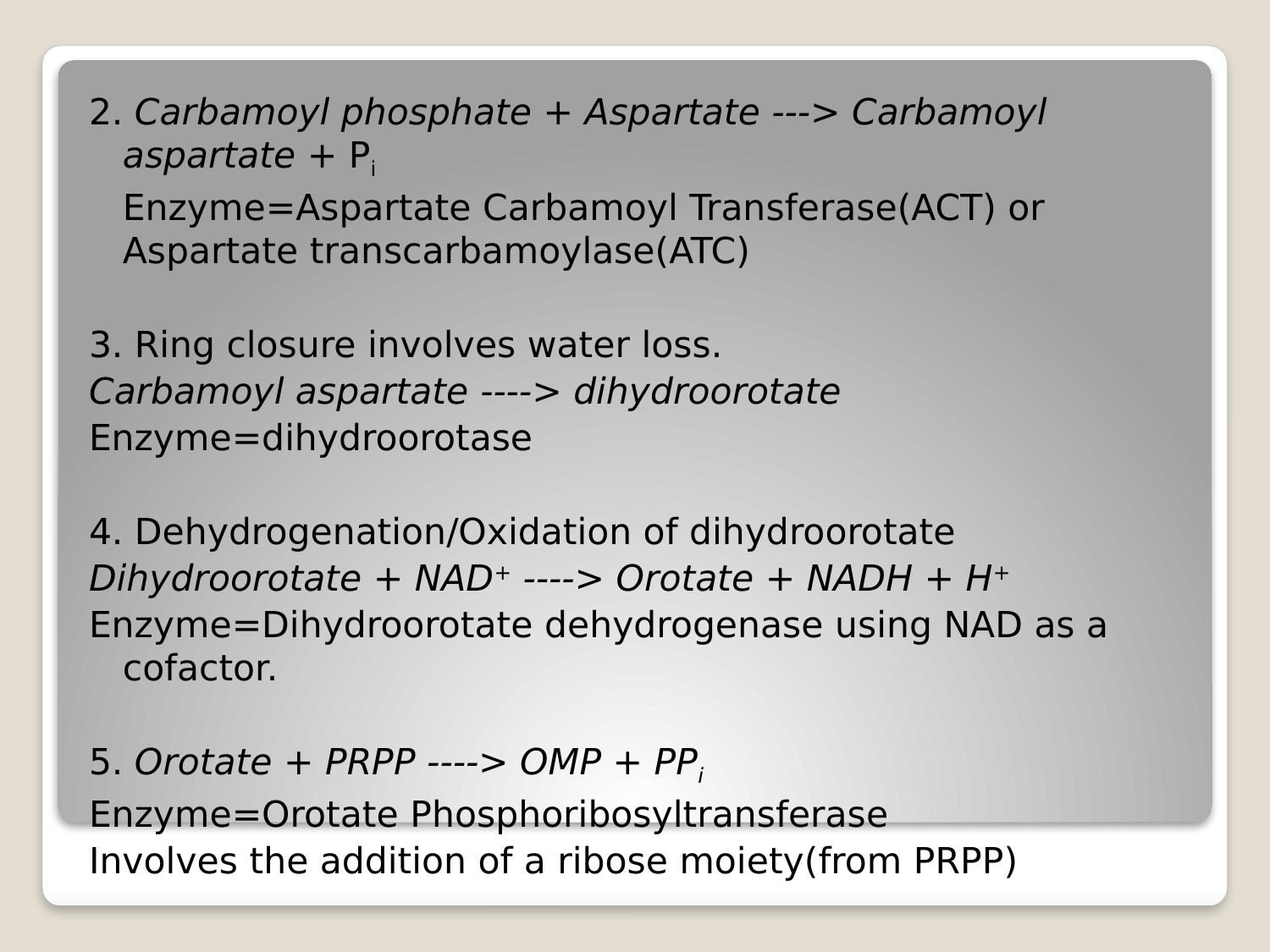

2. Carbamoyl phosphate + Aspartate ---> Carbamoyl aspartate + Pi
	Enzyme=Aspartate Carbamoyl Transferase(ACT) or 	      Aspartate transcarbamoylase(ATC)

3. Ring closure involves water loss.
Carbamoyl aspartate ----> dihydroorotate
Enzyme=dihydroorotase

4. Dehydrogenation/Oxidation of dihydroorotate
Dihydroorotate + NAD+ ----> Orotate + NADH + H+
Enzyme=Dihydroorotate dehydrogenase using NAD as a cofactor.

5. Orotate + PRPP ----> OMP + PPi
Enzyme=Orotate Phosphoribosyltransferase
Involves the addition of a ribose moiety(from PRPP)